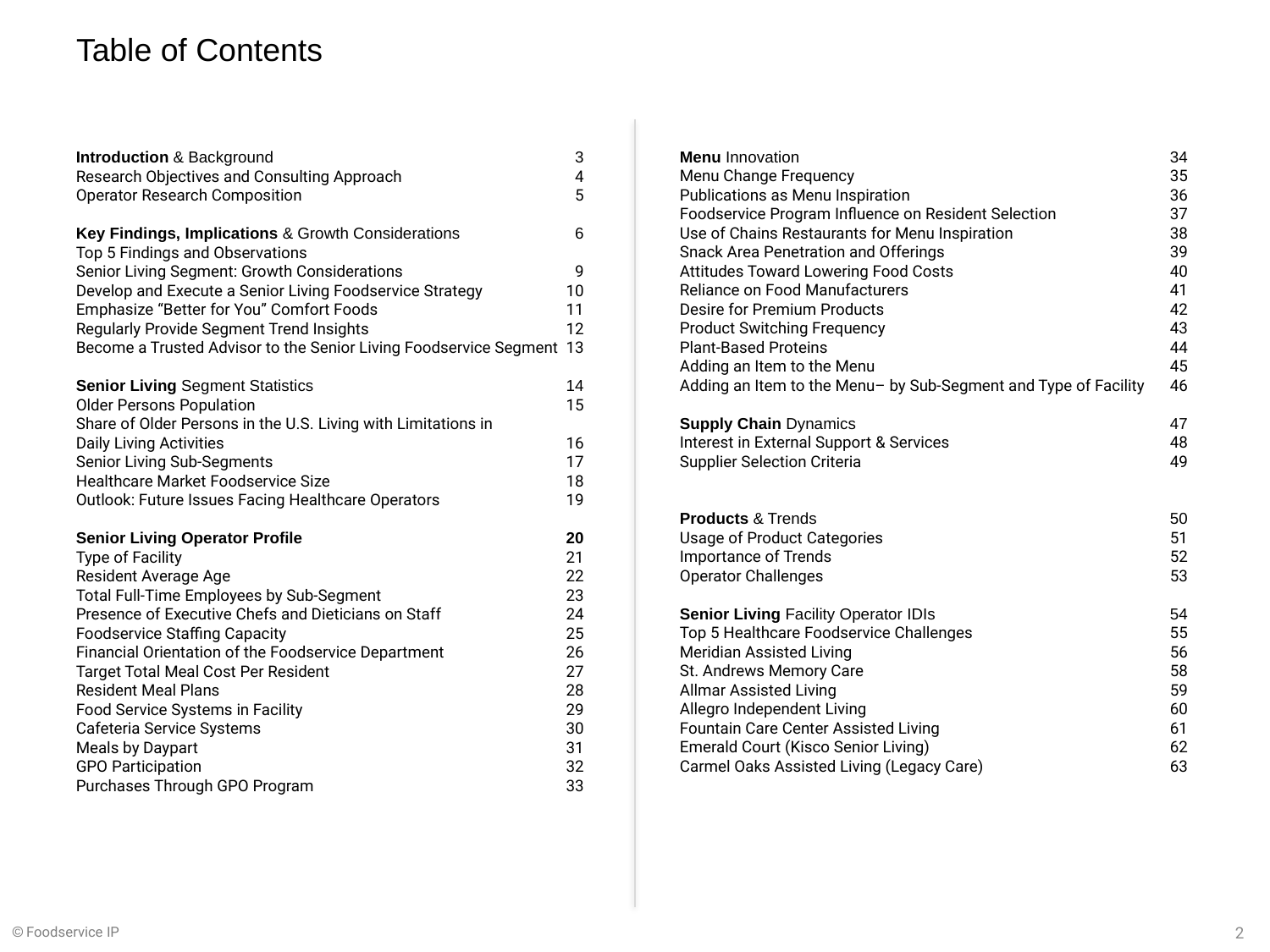

# Table of Contents
Introduction & Background	3
Research Objectives and Consulting Approach	4
Operator Research Composition	5

Key Findings, Implications & Growth Considerations	6
Top 5 Findings and Observations
Senior Living Segment: Growth Considerations	9
Develop and Execute a Senior Living Foodservice Strategy	10
Emphasize “Better for You” Comfort Foods 	11
Regularly Provide Segment Trend Insights	12
Become a Trusted Advisor to the Senior Living Foodservice Segment	13

Senior Living Segment Statistics	14
Older Persons Population	15
Share of Older Persons in the U.S. Living with Limitations in
Daily Living Activities	16
Senior Living Sub-Segments	17
Healthcare Market Foodservice Size	18
Outlook: Future Issues Facing Healthcare Operators	19

Senior Living Operator Profile	20
Type of Facility	21
Resident Average Age	22
Total Full-Time Employees by Sub-Segment	23
Presence of Executive Chefs and Dieticians on Staff	24
Foodservice Staffing Capacity	25
Financial Orientation of the Foodservice Department	26
Target Total Meal Cost Per Resident	27
Resident Meal Plans	28
Food Service Systems in Facility	29
Cafeteria Service Systems	30
Meals by Daypart	31
GPO Participation	32
Purchases Through GPO Program	33

Menu Innovation	34
Menu Change Frequency	35
Publications as Menu Inspiration	36
Foodservice Program Influence on Resident Selection	37
Use of Chains Restaurants for Menu Inspiration	38
Snack Area Penetration and Offerings	39
Attitudes Toward Lowering Food Costs	40
Reliance on Food Manufacturers	41
Desire for Premium Products	42
Product Switching Frequency	43
Plant-Based Proteins	44
Adding an Item to the Menu	45
Adding an Item to the Menu– by Sub-Segment and Type of Facility	46

Supply Chain Dynamics	47
Interest in External Support & Services	48
Supplier Selection Criteria	49

Products & Trends	50
Usage of Product Categories	51
Importance of Trends	52
Operator Challenges	53

Senior Living Facility Operator IDIs	54
Top 5 Healthcare Foodservice Challenges	 55
Meridian Assisted Living	56
St. Andrews Memory Care	58
Allmar Assisted Living	59
Allegro Independent Living	60
Fountain Care Center Assisted Living	61
Emerald Court (Kisco Senior Living)	62
Carmel Oaks Assisted Living (Legacy Care)	63

2